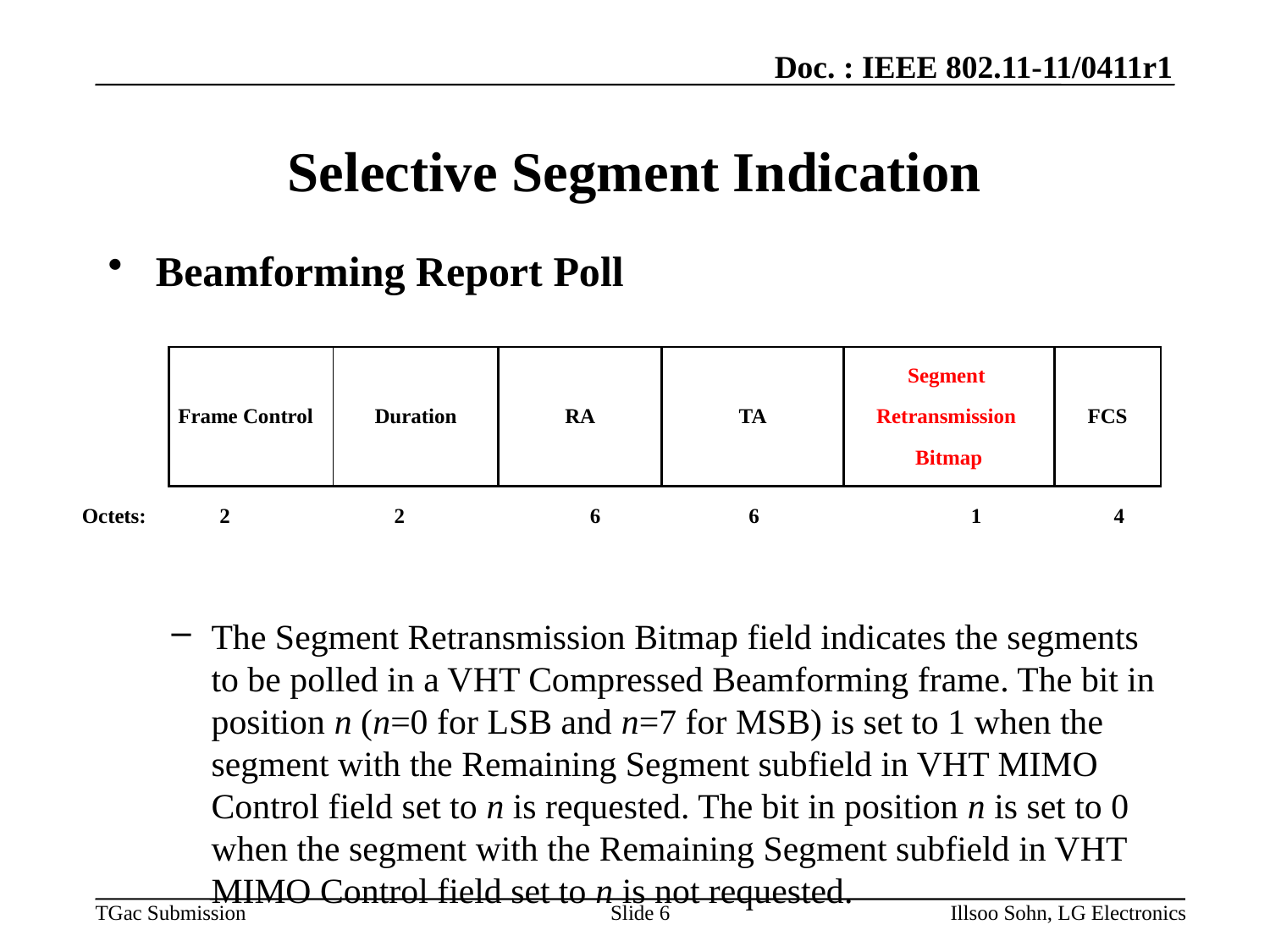

# Selective Segment Indication
Beamforming Report Poll

The Segment Retransmission Bitmap field indicates the segments to be polled in a VHT Compressed Beamforming frame. The bit in position n (n=0 for LSB and n=7 for MSB) is set to 1 when the segment with the Remaining Segment subfield in VHT MIMO Control field set to n is requested. The bit in position n is set to 0 when the segment with the Remaining Segment subfield in VHT MIMO Control field set to n is not requested.

| Frame Control | Duration | RA | TA | Segment Retransmission Bitmap | FCS |
| --- | --- | --- | --- | --- | --- |
Octets:	  2	           2		6	      6		1	   4
Slide 6
Illsoo Sohn, LG Electronics